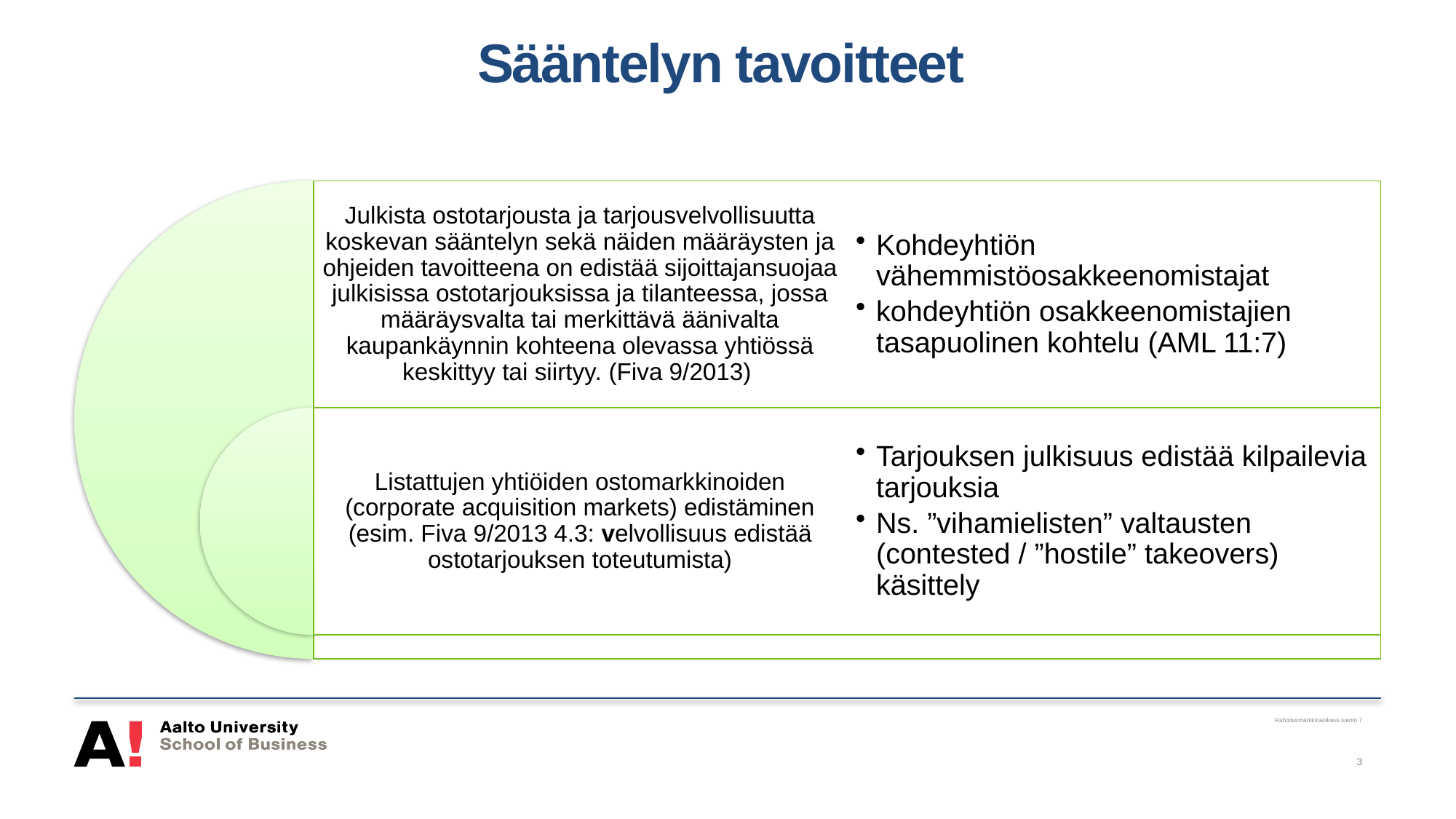

# Sääntelyn tavoitteet
Julkista ostotarjousta ja tarjousvelvollisuutta koskevan sääntelyn sekä näiden määräysten ja ohjeiden tavoitteena on edistää sijoittajansuojaa julkisissa ostotarjouksissa ja tilanteessa, jossa määräysvalta tai merkittävä äänivalta kaupankäynnin kohteena olevassa yhtiössä keskittyy tai siirtyy. (Fiva 9/2013)
Listattujen yhtiöiden ostomarkkinoiden (corporate acquisition markets) edistäminen (esim. Fiva 9/2013 4.3: velvollisuus edistää ostotarjouksen toteutumista)
Kohdeyhtiön vähemmistöosakkeenomistajat
kohdeyhtiön osakkeenomistajien tasapuolinen kohtelu (AML 11:7)
Tarjouksen julkisuus edistää kilpailevia tarjouksia
Ns. ”vihamielisten” valtausten (contested / ”hostile” takeovers) käsittely
Rahoitusmarkkinaoikeus luento 7
3